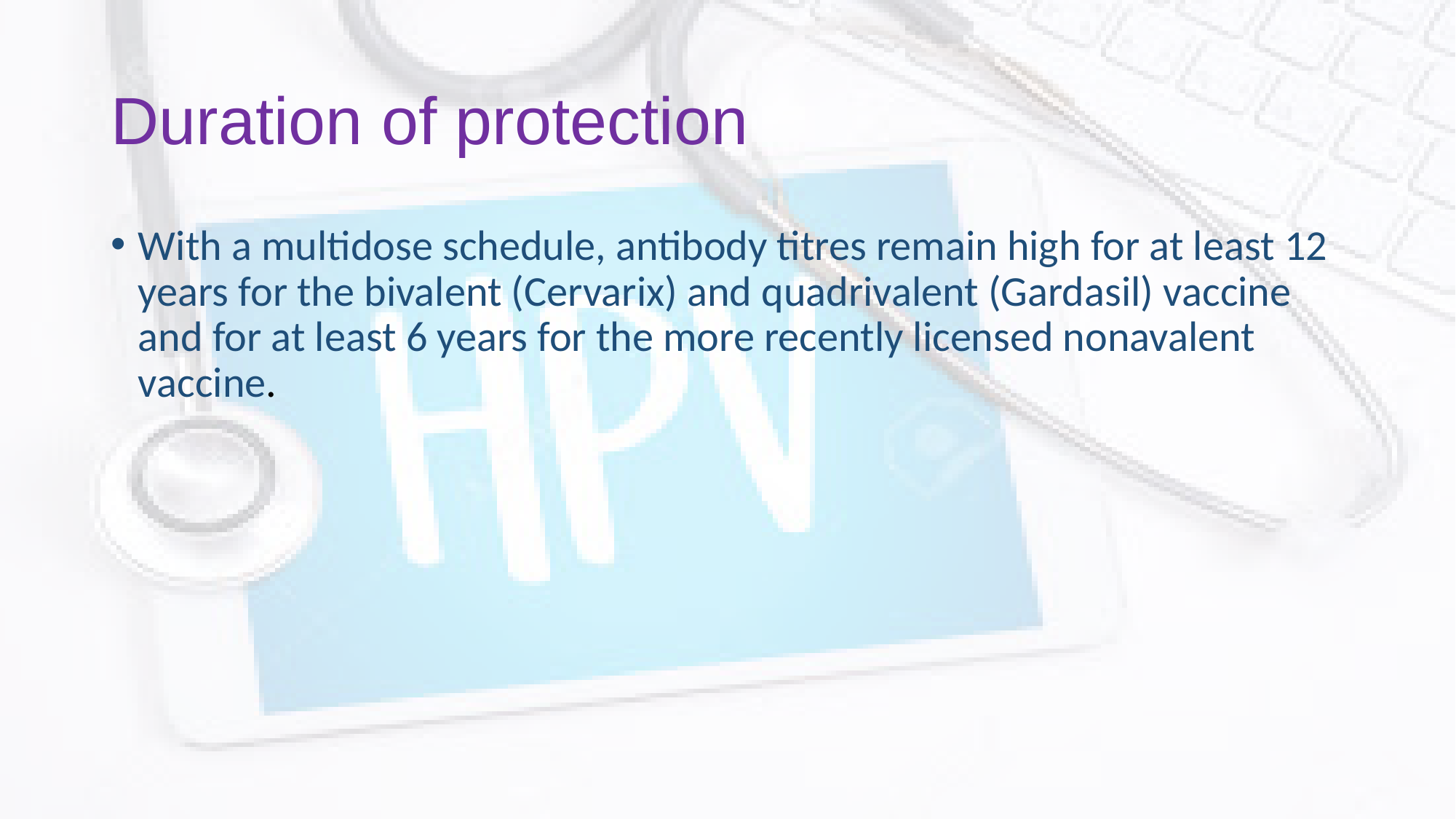

# Duration of protection
With a multidose schedule, antibody titres remain high for at least 12 years for the bivalent (Cervarix) and quadrivalent (Gardasil) vaccine and for at least 6 years for the more recently licensed nonavalent vaccine.